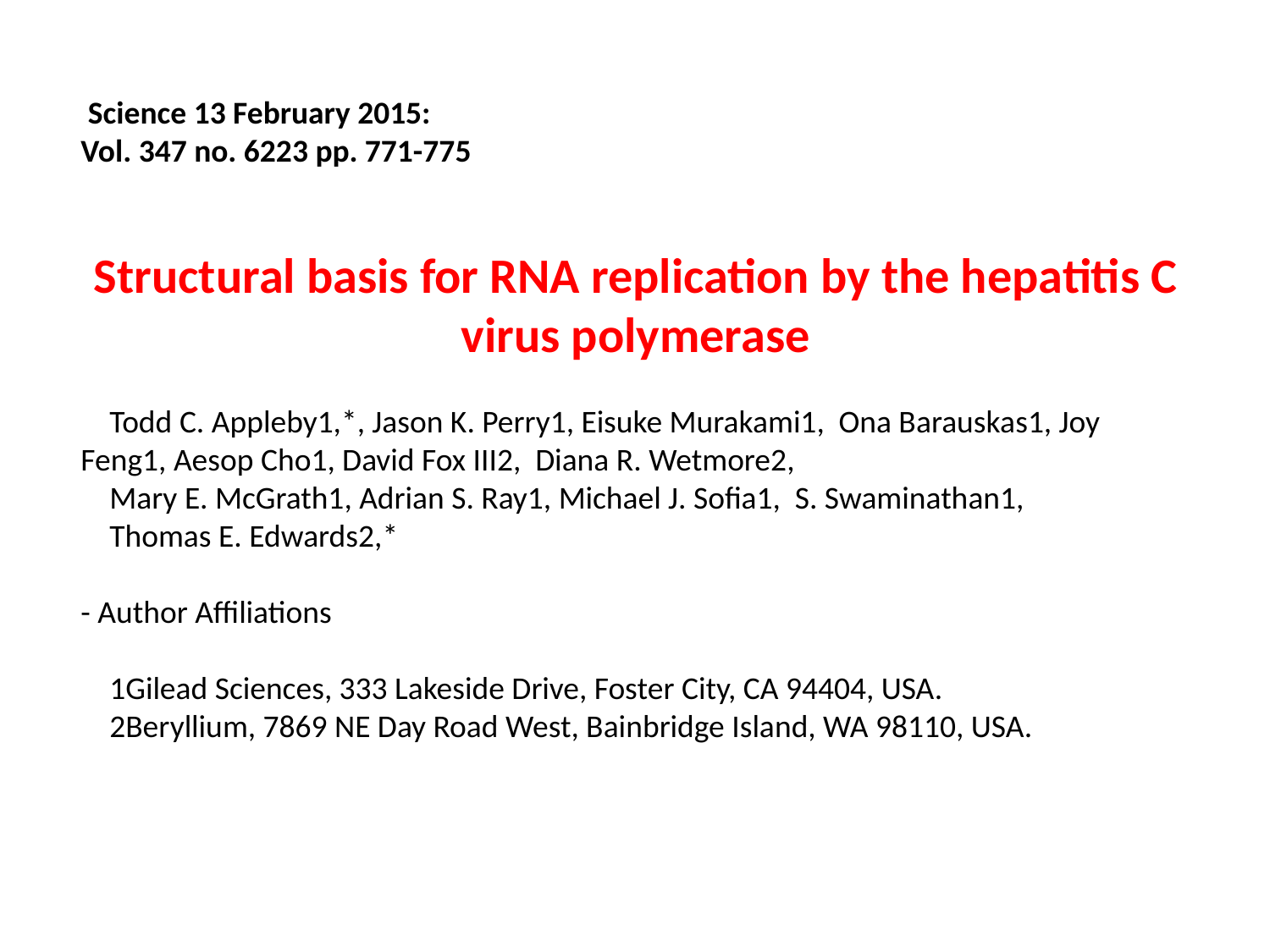

Science 13 February 2015:
Vol. 347 no. 6223 pp. 771-775

Structural basis for RNA replication by the hepatitis C virus polymerase

    Todd C. Appleby1,*, Jason K. Perry1, Eisuke Murakami1,  Ona Barauskas1, Joy Feng1, Aesop Cho1, David Fox III2,  Diana R. Wetmore2,
    Mary E. McGrath1, Adrian S. Ray1, Michael J. Sofia1,  S. Swaminathan1,
    Thomas E. Edwards2,*

- Author Affiliations

    1Gilead Sciences, 333 Lakeside Drive, Foster City, CA 94404, USA.
    2Beryllium, 7869 NE Day Road West, Bainbridge Island, WA 98110, USA.
#